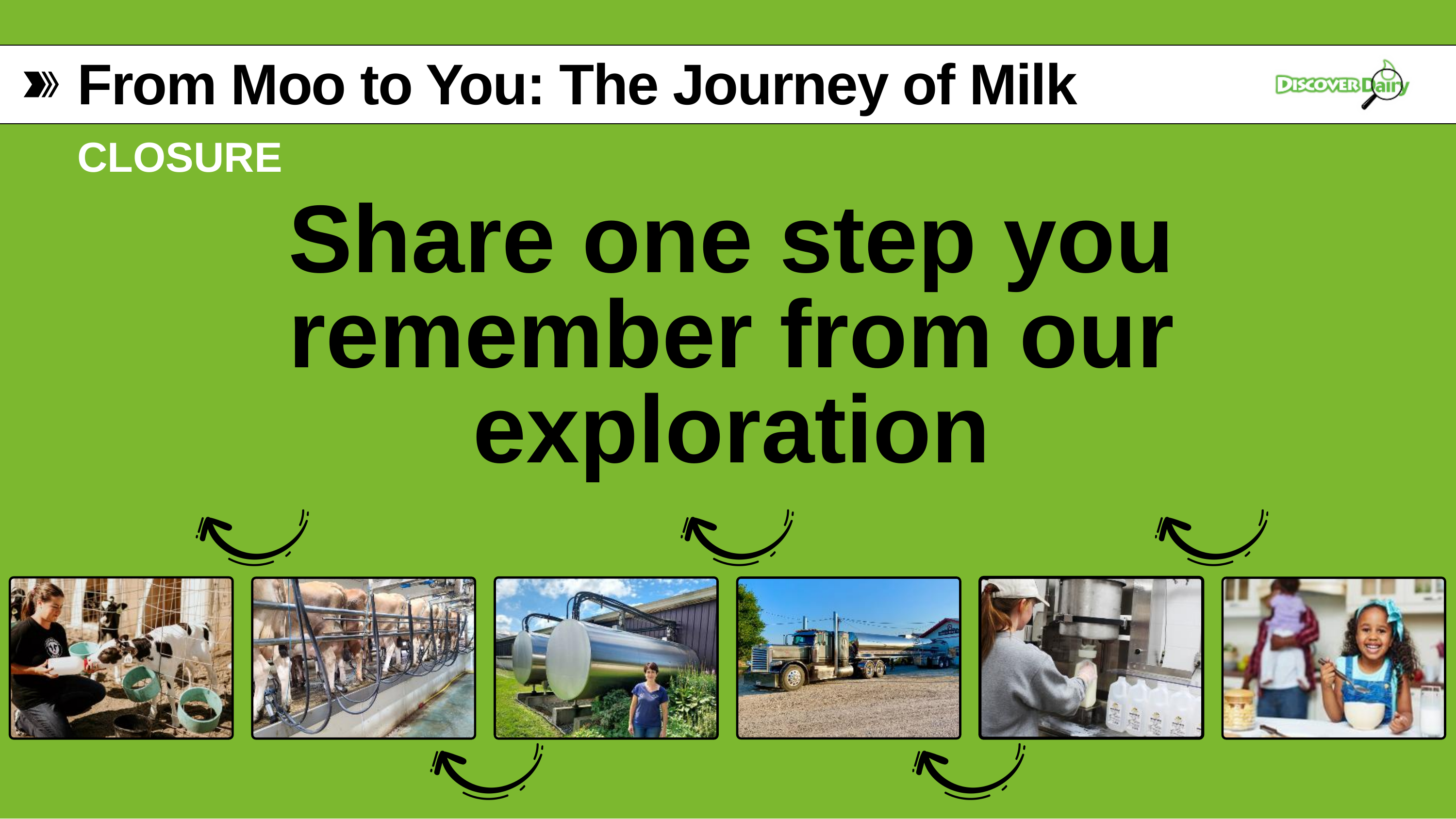

From Moo to You: The Journey of Milk

CLOSURE
Share one step you remember from our exploration